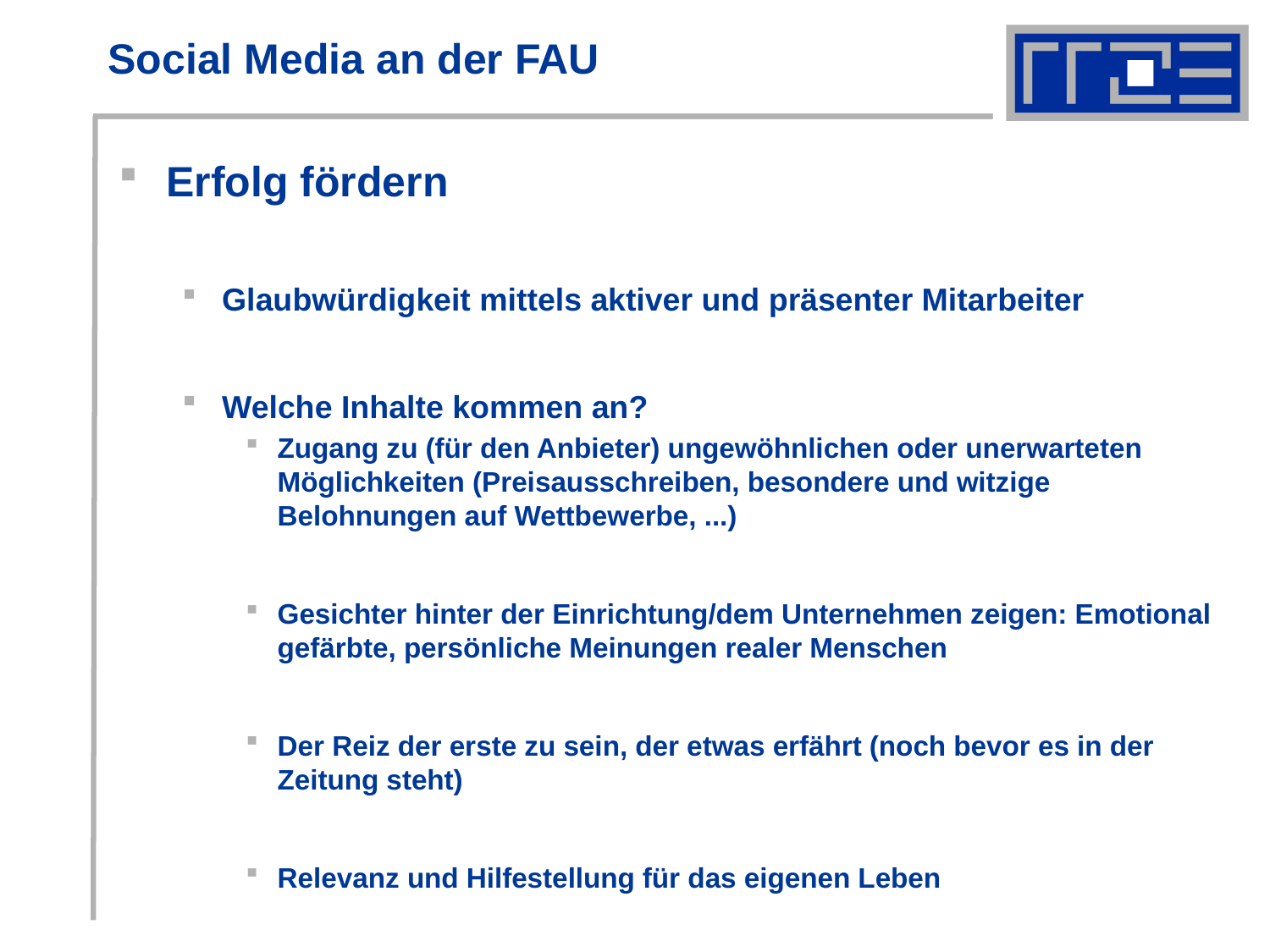

# Social Media an der FAU
Erfolg fördern

Glaubwürdigkeit mittels aktiver und präsenter Mitarbeiter

Welche Inhalte kommen an?
Zugang zu (für den Anbieter) ungewöhnlichen oder unerwarteten Möglichkeiten (Preisausschreiben, besondere und witzige Belohnungen auf Wettbewerbe, ...)

Gesichter hinter der Einrichtung/dem Unternehmen zeigen: Emotional gefärbte, persönliche Meinungen realer Menschen

Der Reiz der erste zu sein, der etwas erfährt (noch bevor es in der Zeitung steht)

Relevanz und Hilfestellung für das eigenen Leben